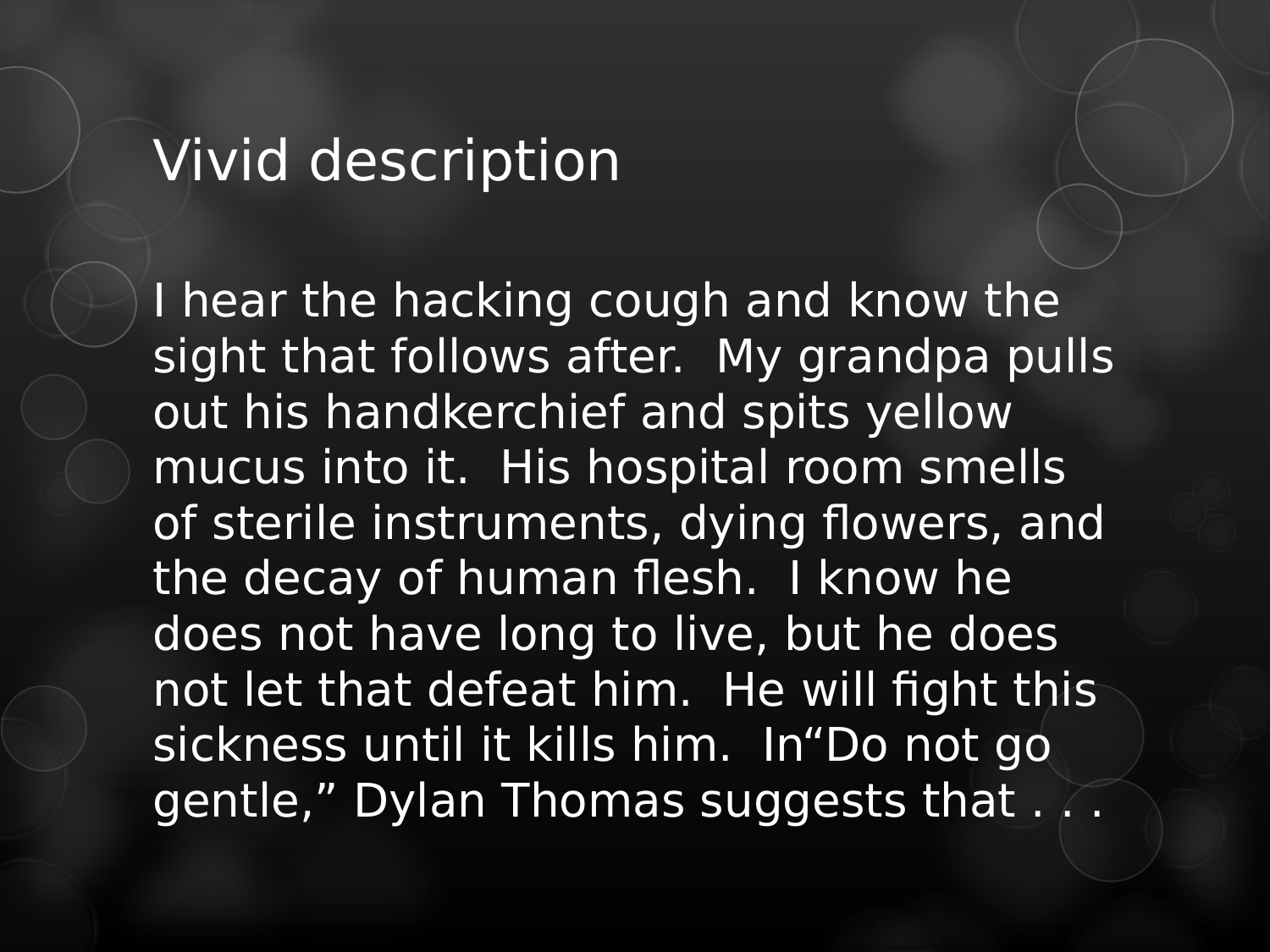

# Vivid description
I hear the hacking cough and know the sight that follows after.  My grandpa pulls out his handkerchief and spits yellow mucus into it.  His hospital room smells of sterile instruments, dying flowers, and the decay of human flesh.  I know he does not have long to live, but he does not let that defeat him.  He will fight this sickness until it kills him.  In“Do not go gentle,” Dylan Thomas suggests that . . .